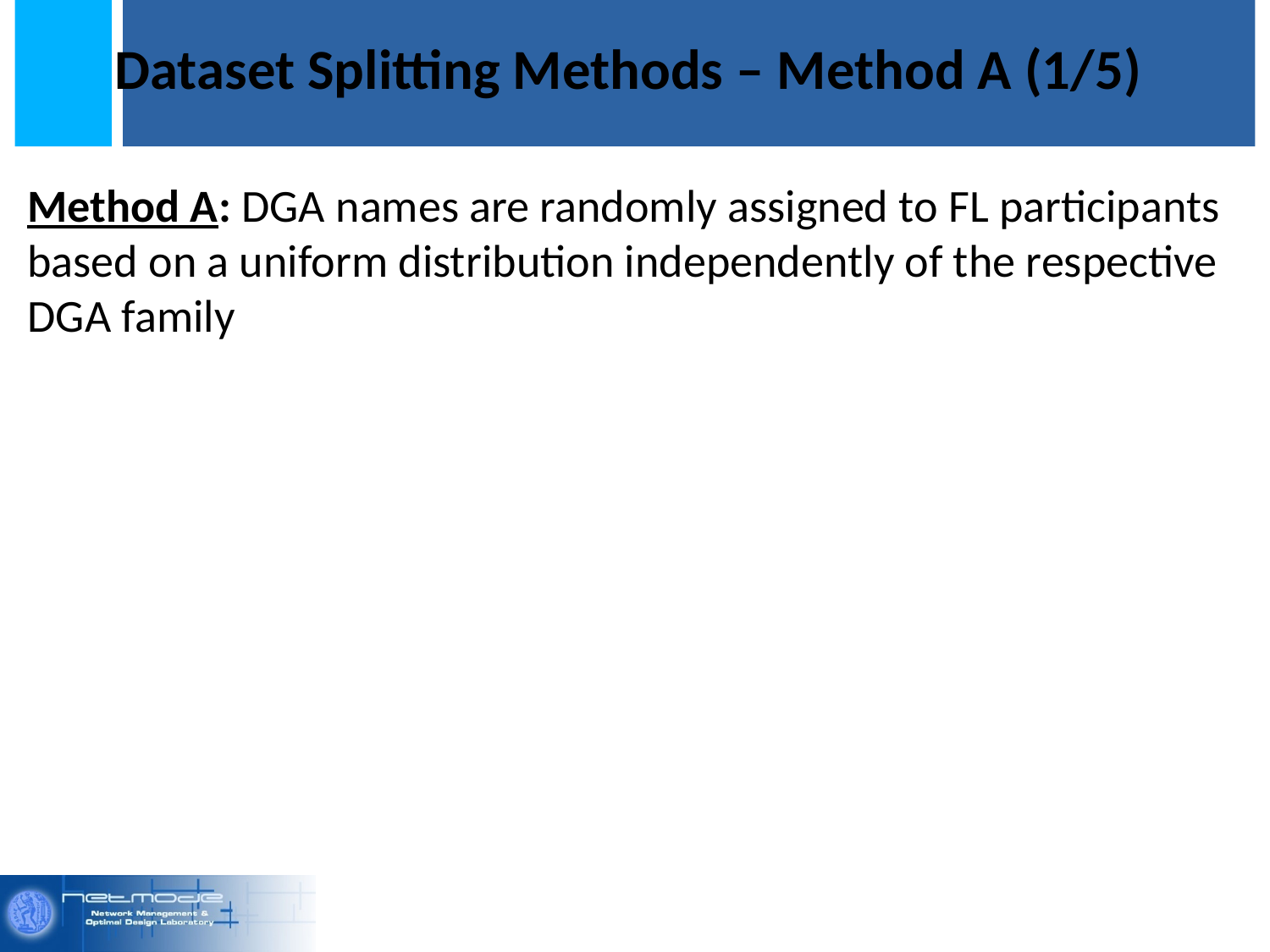

# Dataset Splitting Methods – Method A (1/5)
Method A: DGA names are randomly assigned to FL participants based on a uniform distribution independently of the respective DGA family